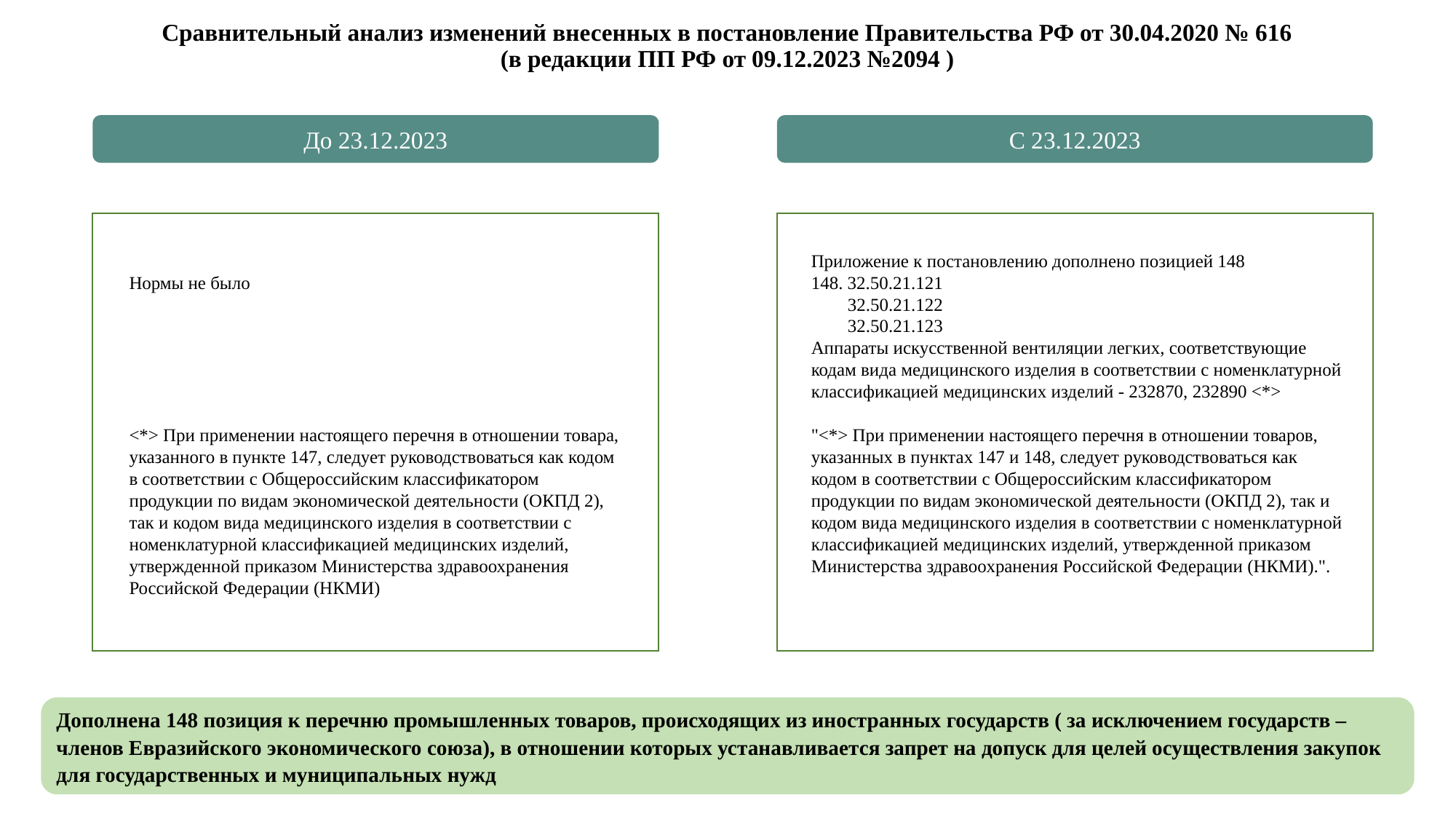

# Сравнительный анализ изменений внесенных в постановление Правительства РФ от 30.04.2020 № 616 (в редакции ПП РФ от 09.12.2023 №2094 )
До 23.12.2023
С 23.12.2023

Нормы не было

<*> При применении настоящего перечня в отношении товара, указанного в пункте 147, следует руководствоваться как кодом в соответствии с Общероссийским классификатором продукции по видам экономической деятельности (ОКПД 2), так и кодом вида медицинского изделия в соответствии с номенклатурной классификацией медицинских изделий, утвержденной приказом Министерства здравоохранения Российской Федерации (НКМИ)
Приложение к постановлению дополнено позицией 148
148. 32.50.21.121
        32.50.21.122
        32.50.21.123
Аппараты искусственной вентиляции легких, соответствующие кодам вида медицинского изделия в соответствии с номенклатурной классификацией медицинских изделий - 232870, 232890 <*>

"<*> При применении настоящего перечня в отношении товаров, указанных в пунктах 147 и 148, следует руководствоваться как кодом в соответствии с Общероссийским классификатором продукции по видам экономической деятельности (ОКПД 2), так и кодом вида медицинского изделия в соответствии с номенклатурной классификацией медицинских изделий, утвержденной приказом Министерства здравоохранения Российской Федерации (НКМИ).".

Дополнена 148 позиция к перечню промышленных товаров, происходящих из иностранных государств ( за исключением государств – членов Евразийского экономического союза), в отношении которых устанавливается запрет на допуск для целей осуществления закупок для государственных и муниципальных нужд